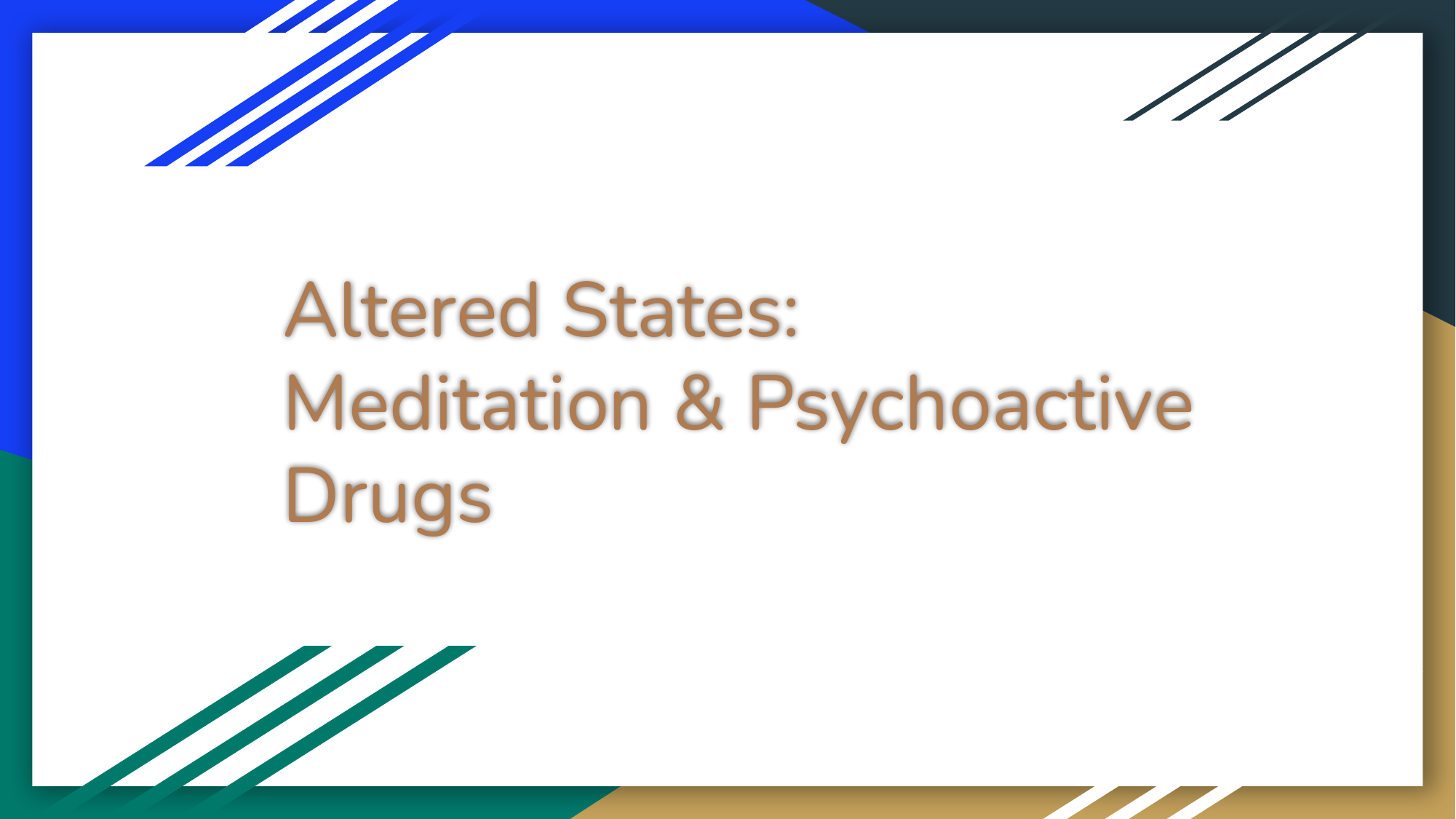

# Altered States:
Meditation & Psychoactive Drugs